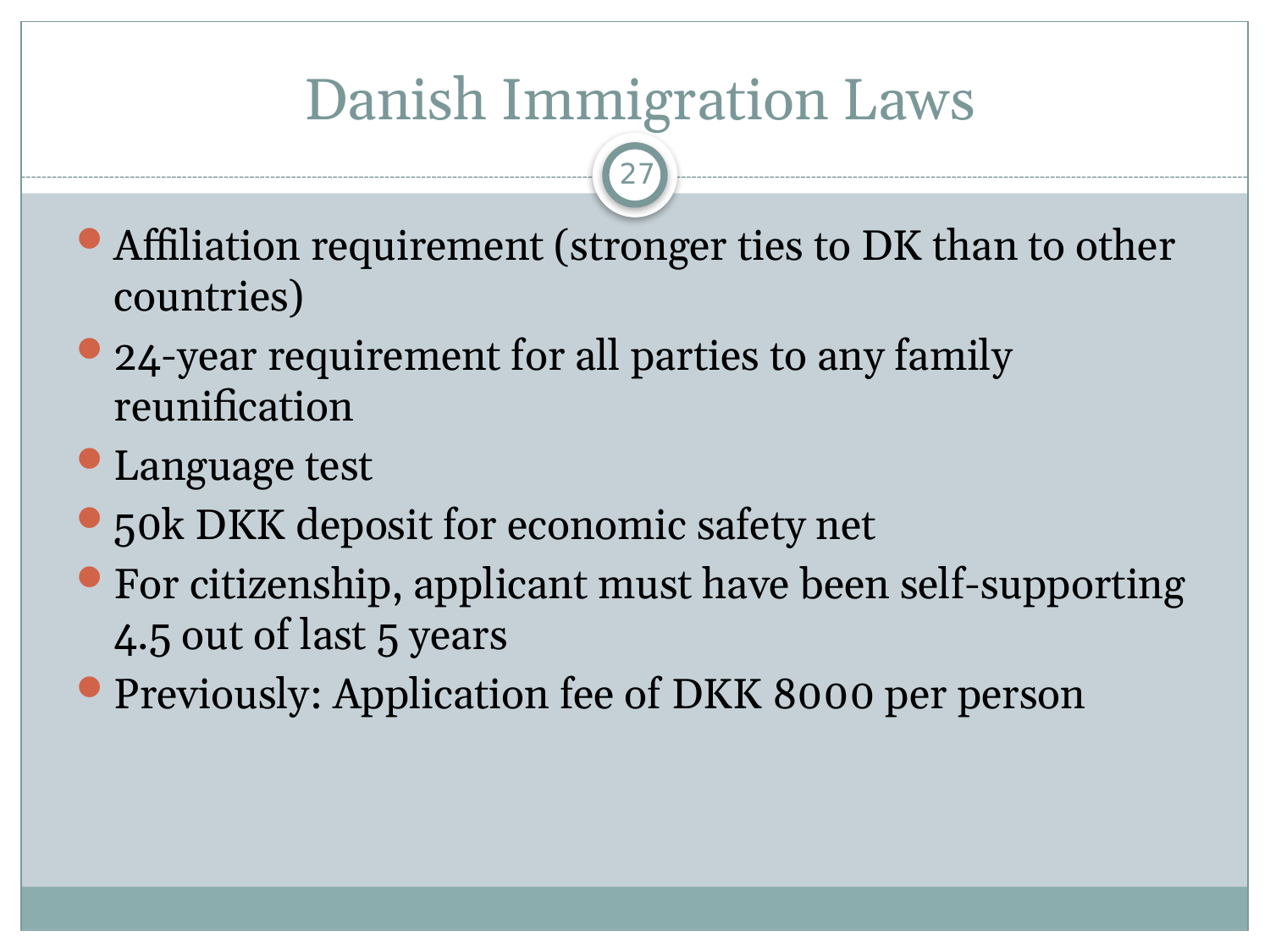

# Danish Immigration Laws
27
Affiliation requirement (stronger ties to DK than to other countries)
24-year requirement for all parties to any family reunification
Language test
50k DKK deposit for economic safety net
For citizenship, applicant must have been self-supporting 4.5 out of last 5 years
Previously: Application fee of DKK 8000 per person